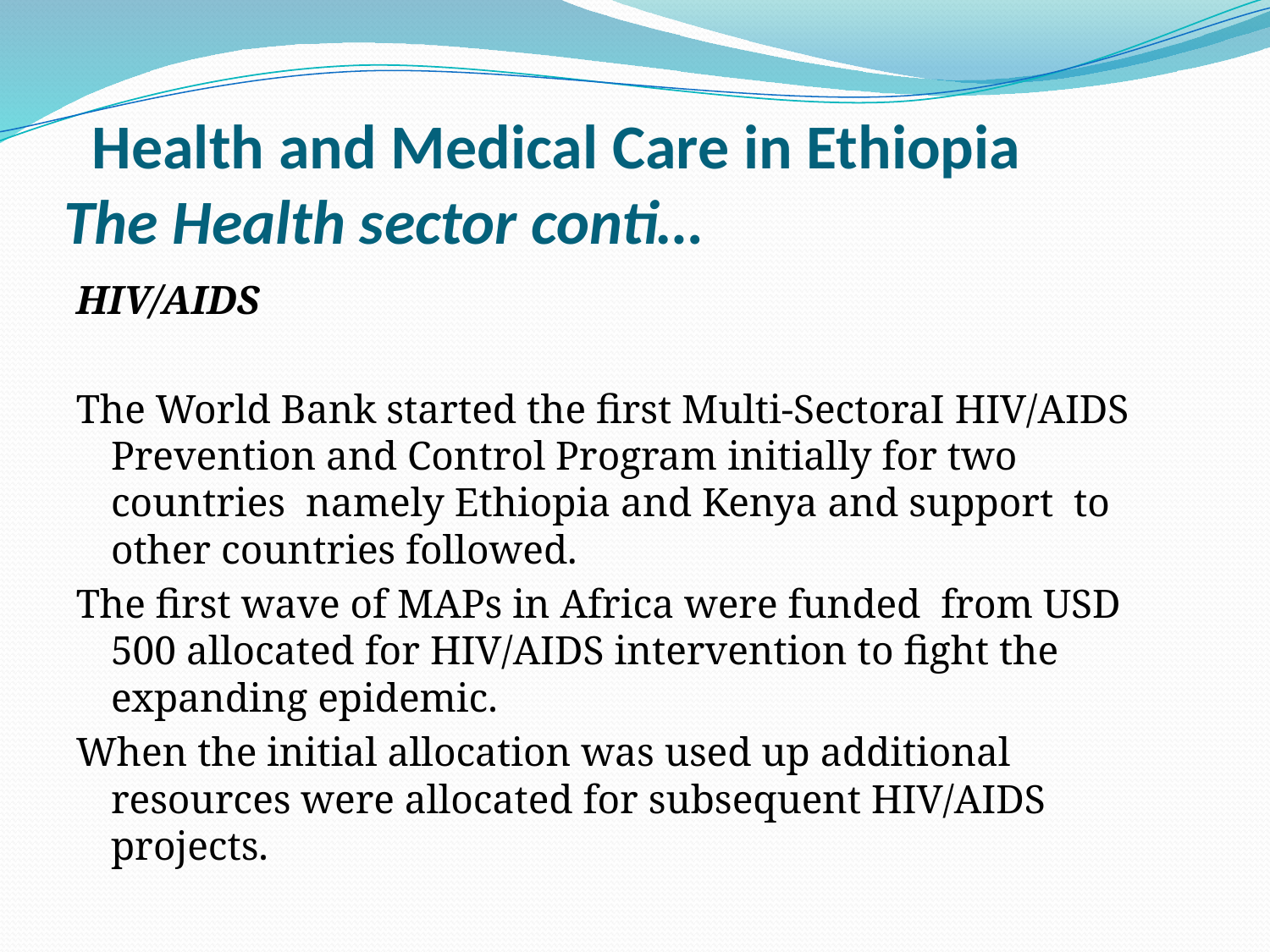

# Health and Medical Care in Ethiopia The Health sector conti…
HIV/AIDS

The World Bank started the first Multi-SectoraI HIV/AIDS Prevention and Control Program initially for two countries  namely Ethiopia and Kenya and support  to other countries followed.
The first wave of MAPs in Africa were funded  from USD 500 allocated for HIV/AIDS intervention to fight the expanding epidemic.
When the initial allocation was used up additional resources were allocated for subsequent HIV/AIDS projects.